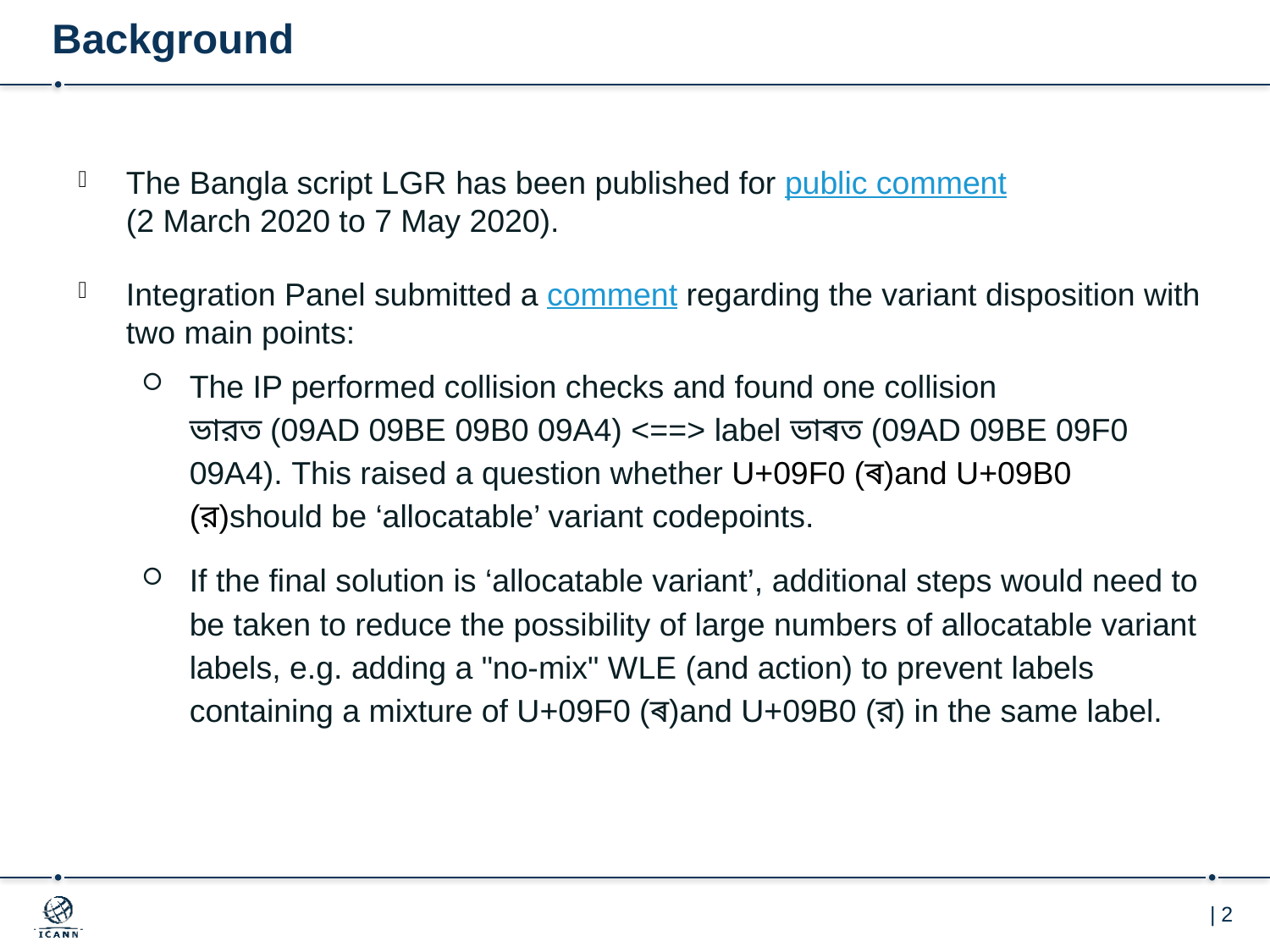

# Background
The Bangla script LGR has been published for public comment
(2 March 2020 to 7 May 2020).
Integration Panel submitted a comment regarding the variant disposition with two main points:
The IP performed collision checks and found one collision
ভারত (09AD 09BE 09B0 09A4) <==> label ভাৰত (09AD 09BE 09F0 09A4). This raised a question whether U+09F0 (ৰ)and U+09B0 (র)should be ‘allocatable’ variant codepoints.
If the final solution is ‘allocatable variant’, additional steps would need to be taken to reduce the possibility of large numbers of allocatable variant labels, e.g. adding a "no-mix" WLE (and action) to prevent labels containing a mixture of U+09F0 (ৰ)and U+09B0 (র) in the same label.